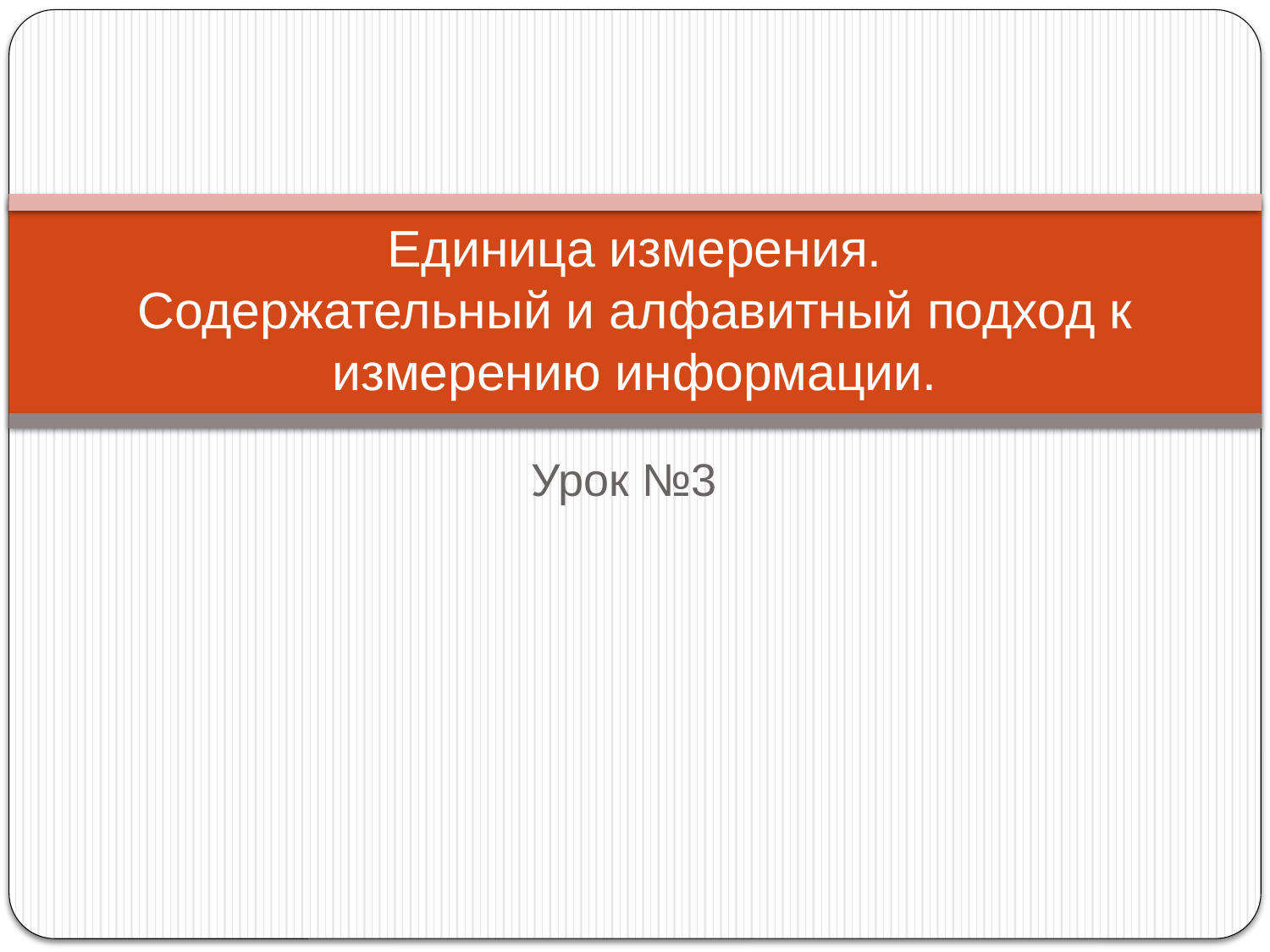

# Единица измерения. Содержательный и алфавитный подход к измерению информации.
Урок №3